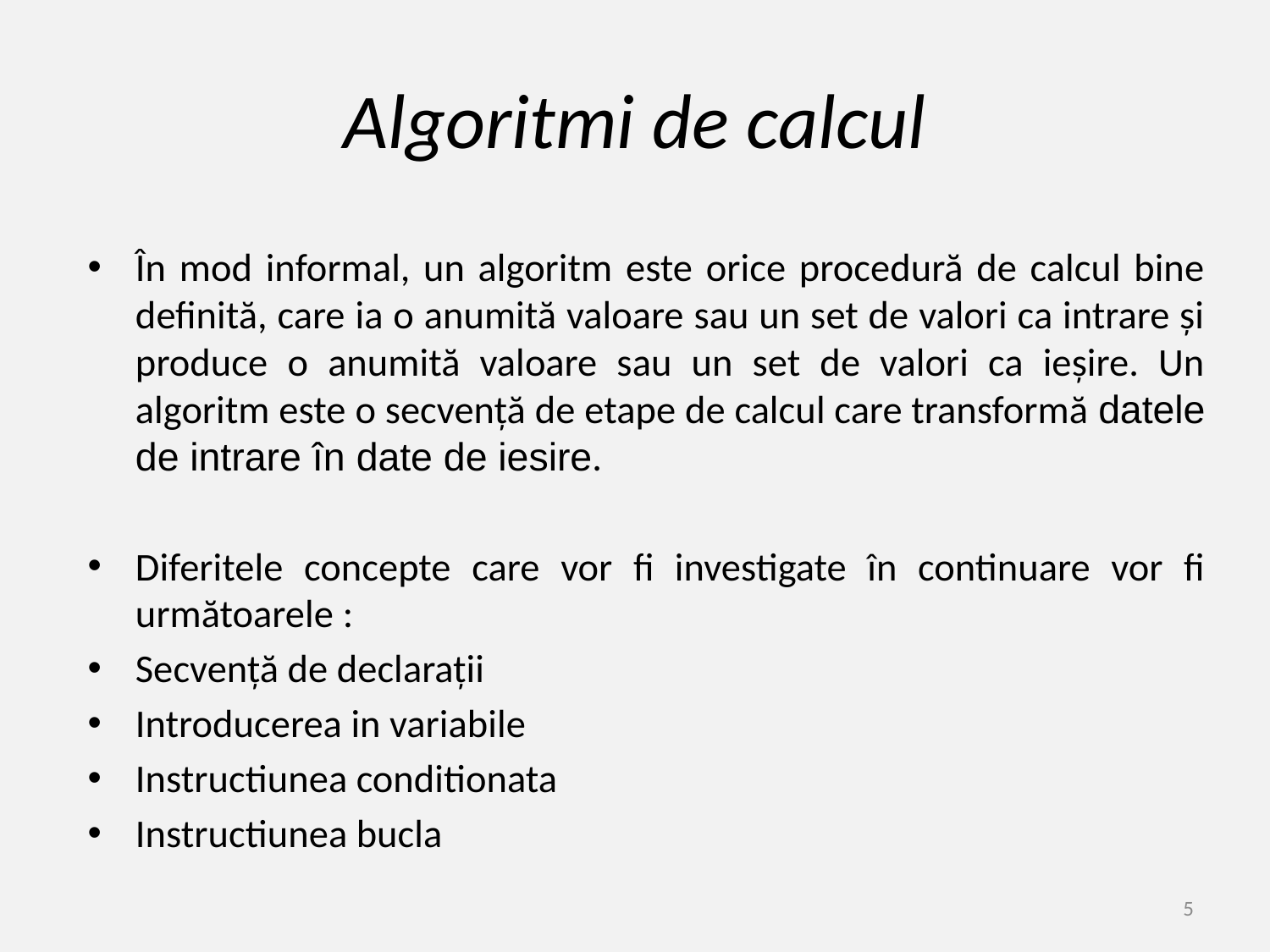

# Algoritmi de calcul
În mod informal, un algoritm este orice procedură de calcul bine definită, care ia o anumită valoare sau un set de valori ca intrare și produce o anumită valoare sau un set de valori ca ieșire. Un algoritm este o secvență de etape de calcul care transformă datele de intrare în date de iesire.

Diferitele concepte care vor fi investigate în continuare vor fi următoarele :
Secvență de declarații
Introducerea in variabile
Instructiunea conditionata
Instructiunea bucla
5